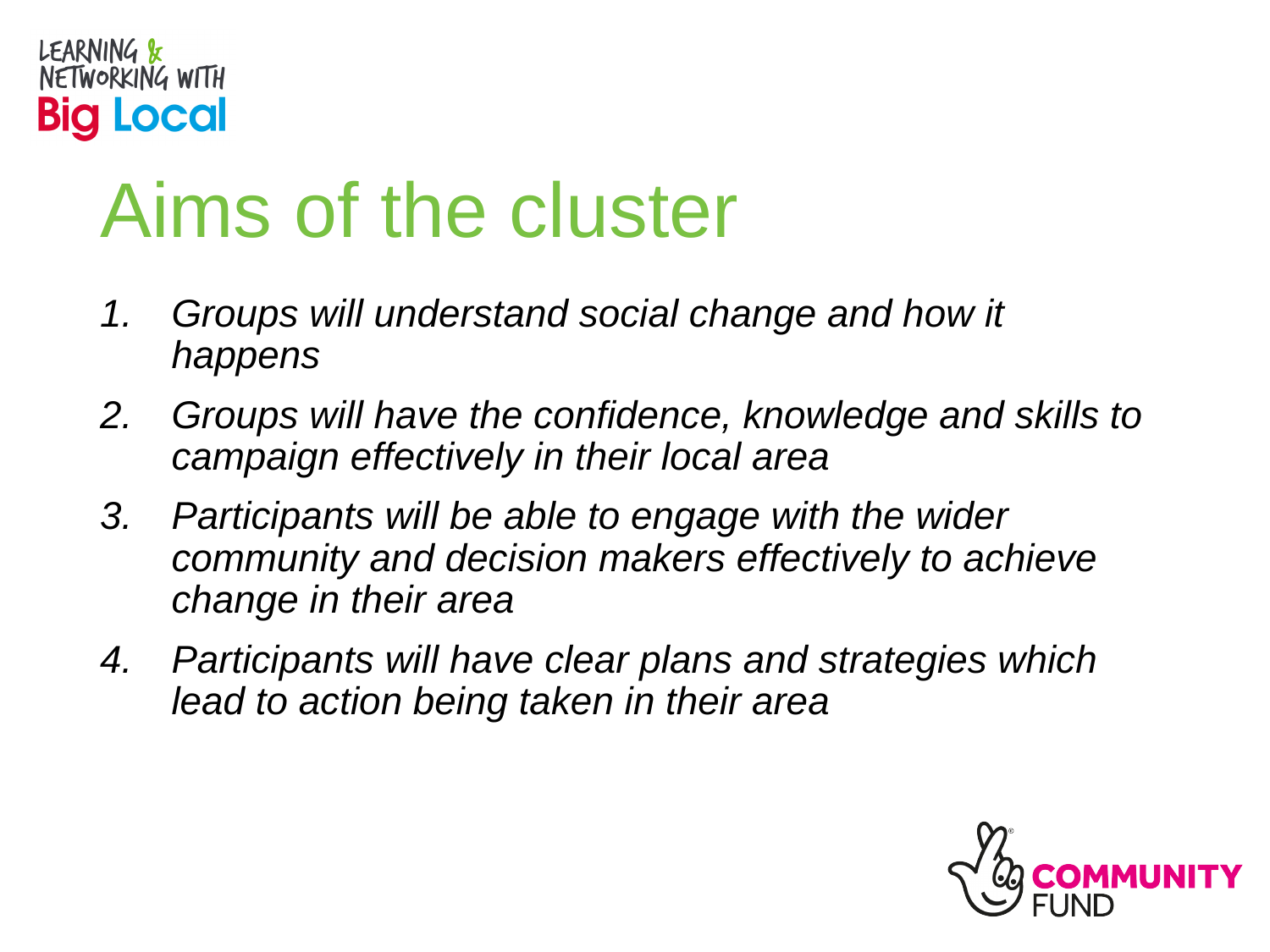

# Aims of the cluster
Groups will understand social change and how it happens
Groups will have the confidence, knowledge and skills to campaign effectively in their local area
Participants will be able to engage with the wider community and decision makers effectively to achieve change in their area
Participants will have clear plans and strategies which lead to action being taken in their area